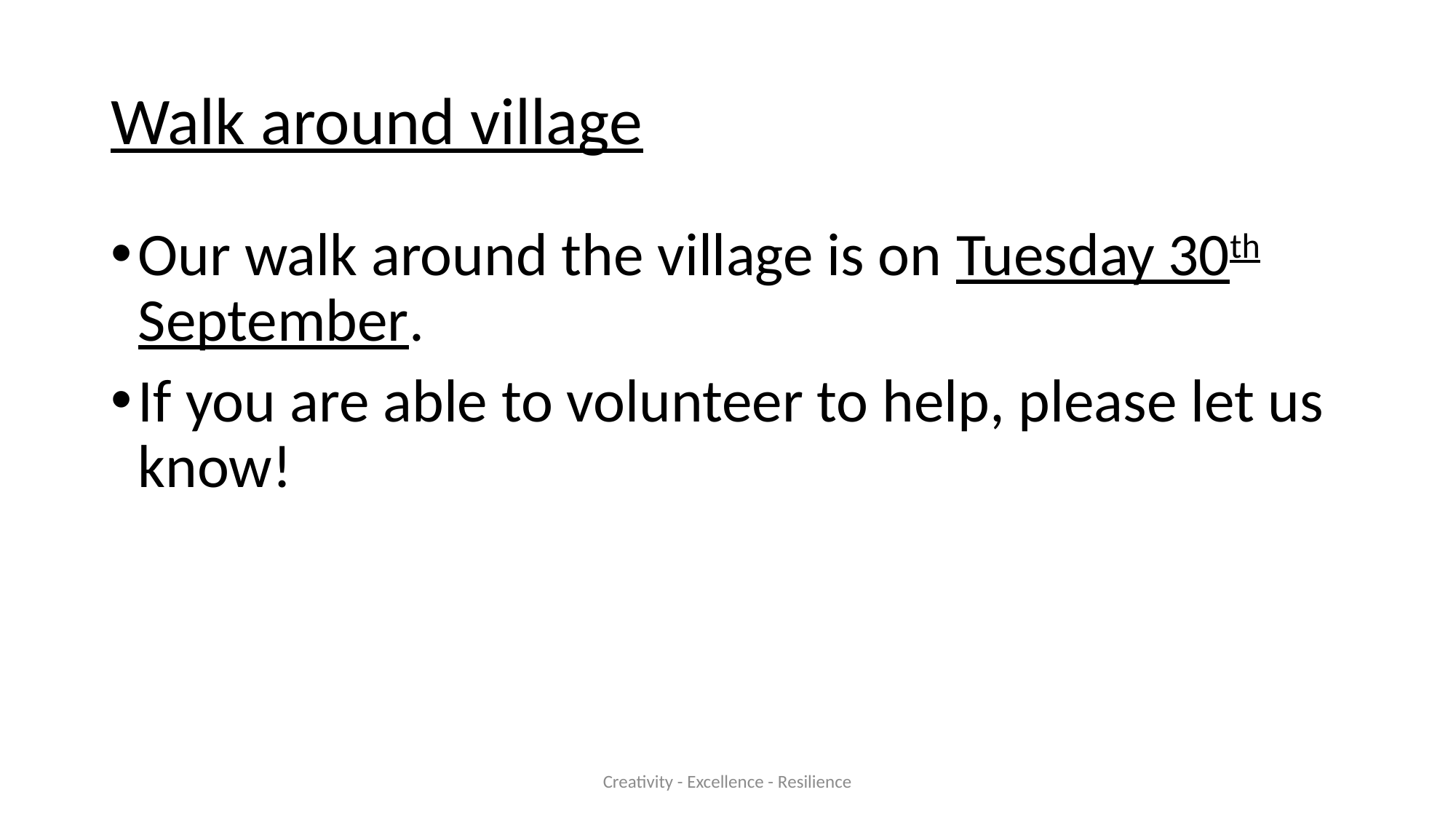

# Walk around village
Our walk around the village is on Tuesday 30th September.
If you are able to volunteer to help, please let us know!
Creativity - Excellence - Resilience